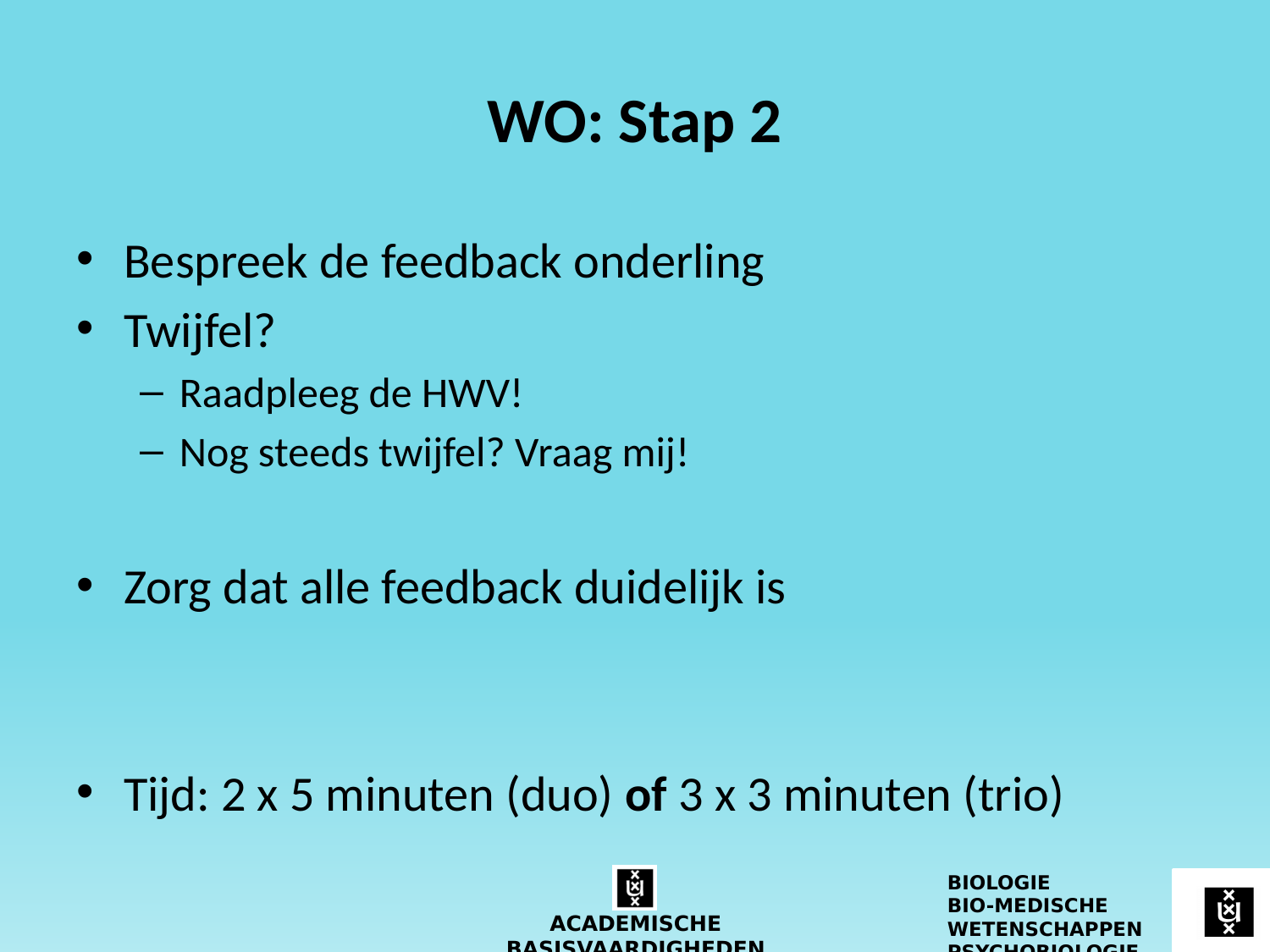

# WO: Stap 2
Bespreek de feedback onderling
Twijfel?
Raadpleeg de HWV!
Nog steeds twijfel? Vraag mij!

Zorg dat alle feedback duidelijk is

Tijd: 2 x 5 minuten (duo) of 3 x 3 minuten (trio)